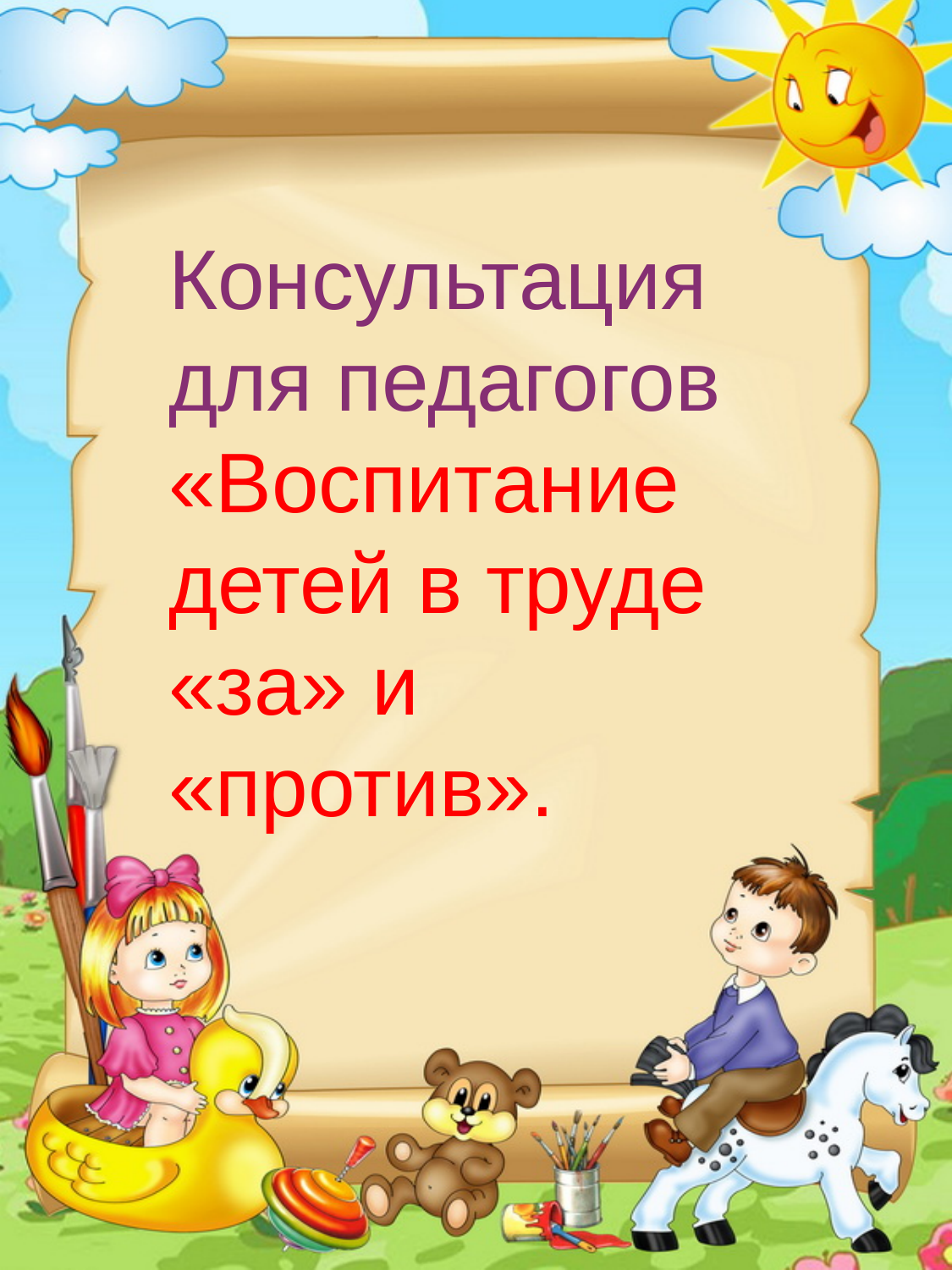

Консультация для педагогов  «Воспитание детей в труде «за» и «против».